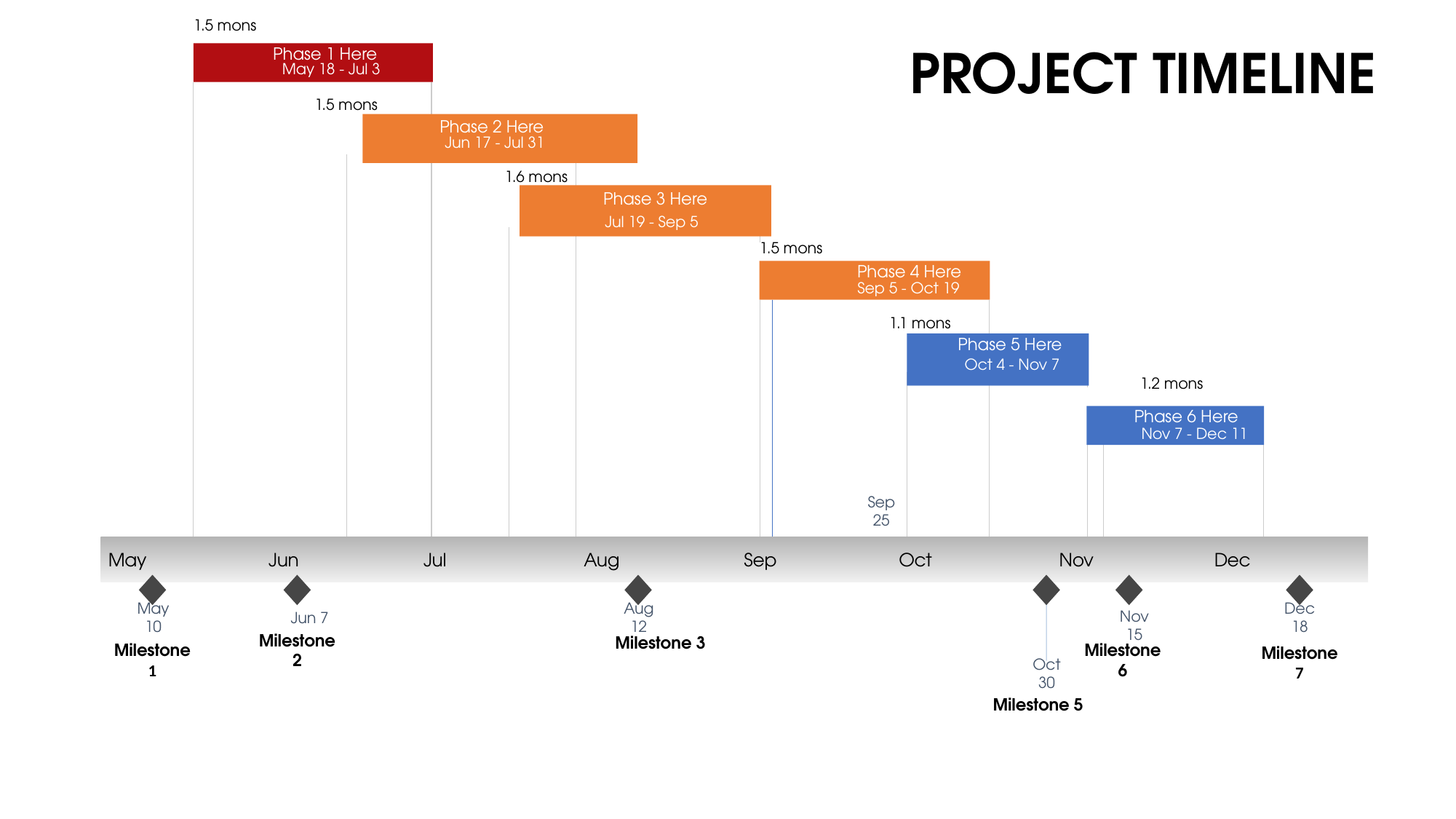

PROJECT TIMELINE
1.5 mons

Phase 1 Here
May 18 - Jul 3
1.5 mons

Phase 2 Here
      Jun 17 - Jul 31
1.6 mons

Phase 3 Here
Jul 19 - Sep 5
1.5 mons

Phase 4 Here
     Sep 5 - Oct 19

1.1 mons

Phase 5 Here
Oct 4 - Nov 7

1.2 mons

Phase 6 Here

Nov 7 - Dec 11

Sep 25

2022
May
Jun
Jul
Aug
Sep
Oct
Nov
Dec

May 10
Aug 12
Dec 18

Milestone 1
Nov 15
Jun 7
2022

Milestone 2
Milestone 3

Milestone 6

Milestone 7
Oct 30
Today
Milestone 5